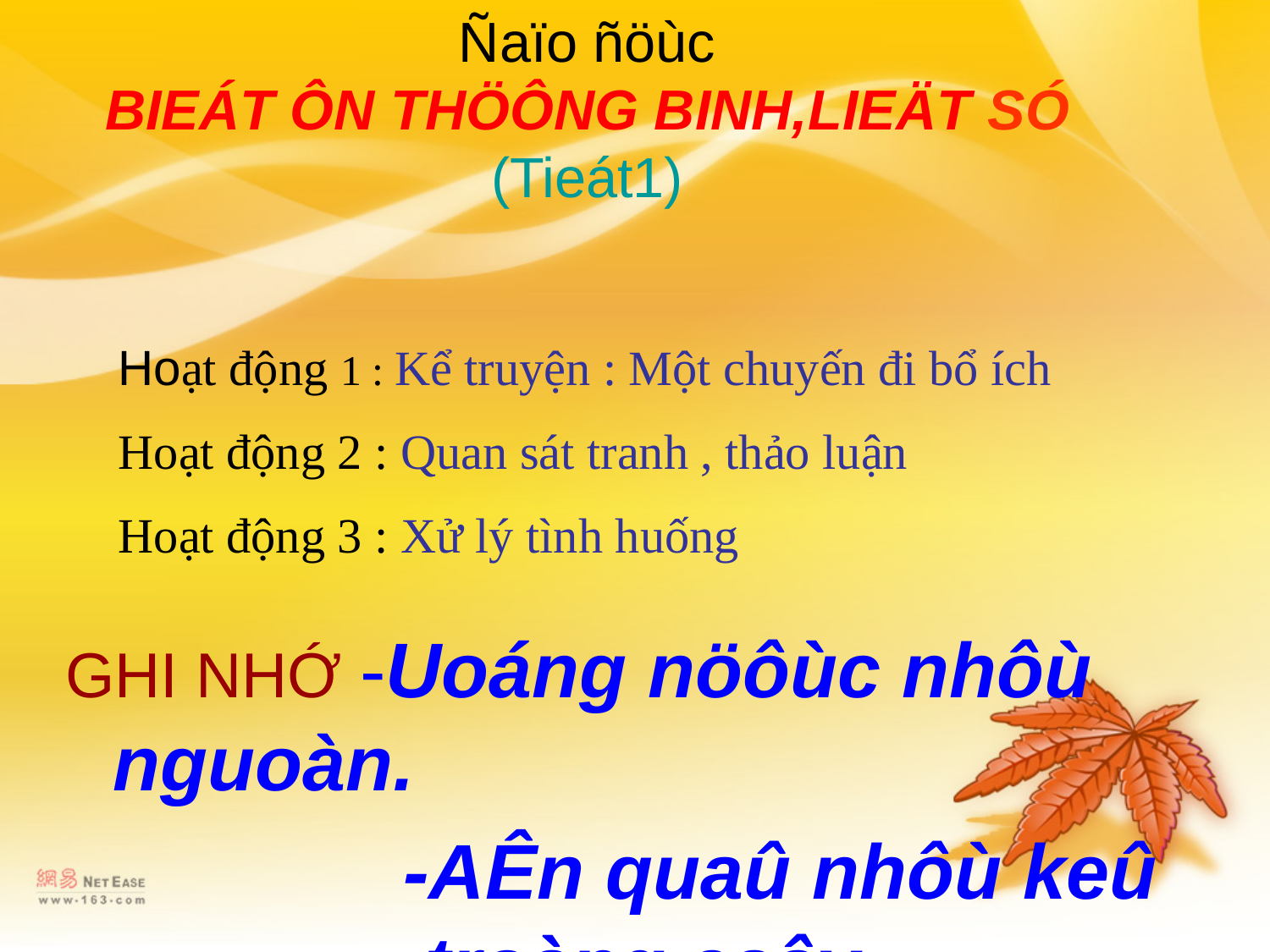

Ñaïo ñöùc
BIEÁT ÔN THÖÔNG BINH,LIEÄT SÓ (Tieát1)
#
Hoạt động 1 : Kể truyện : Một chuyến đi bổ ích
Hoạt động 2 : Quan sát tranh , thảo luận
Hoạt động 3 : Xử lý tình huống
GHI NHỚ -Uoáng nöôùc nhôù nguoàn.
              -AÊn quaû nhôù keû troàng caây.
                            Tuïc ngöõ